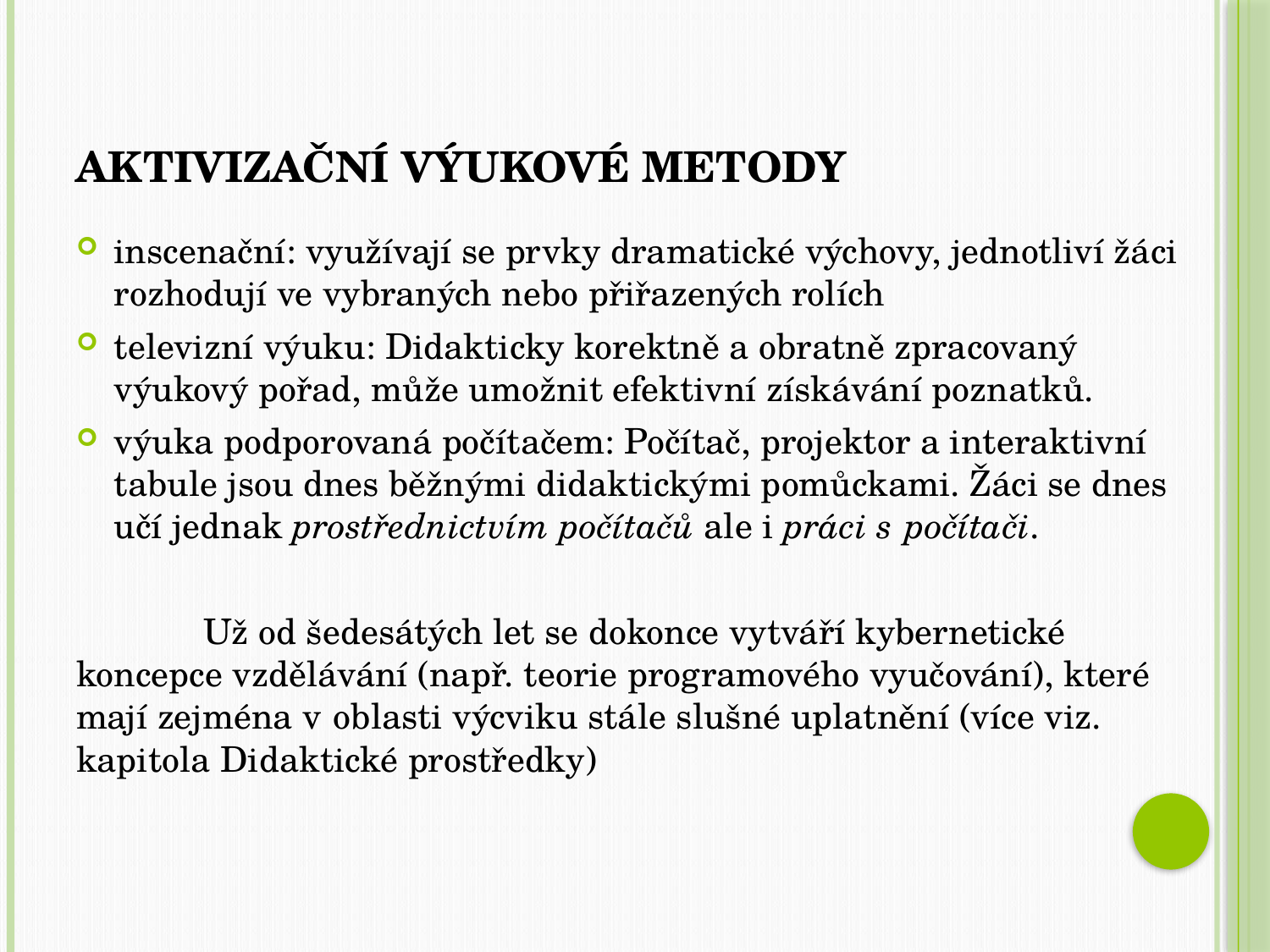

# Aktivizační výukové metody
inscenační: využívají se prvky dramatické výchovy, jednotliví žáci rozhodují ve vybraných nebo přiřazených rolích
televizní výuku: Didakticky korektně a obratně zpracovaný výukový pořad, může umožnit efektivní získávání poznatků.
výuka podporovaná počítačem: Počítač, projektor a interaktivní tabule jsou dnes běžnými didaktickými pomůckami. Žáci se dnes učí jednak prostřednictvím počítačů ale i práci s počítači.

	Už od šedesátých let se dokonce vytváří kybernetické koncepce vzdělávání (např. teorie programového vyučování), které mají zejména v oblasti výcviku stále slušné uplatnění (více viz. kapitola Didaktické prostředky)